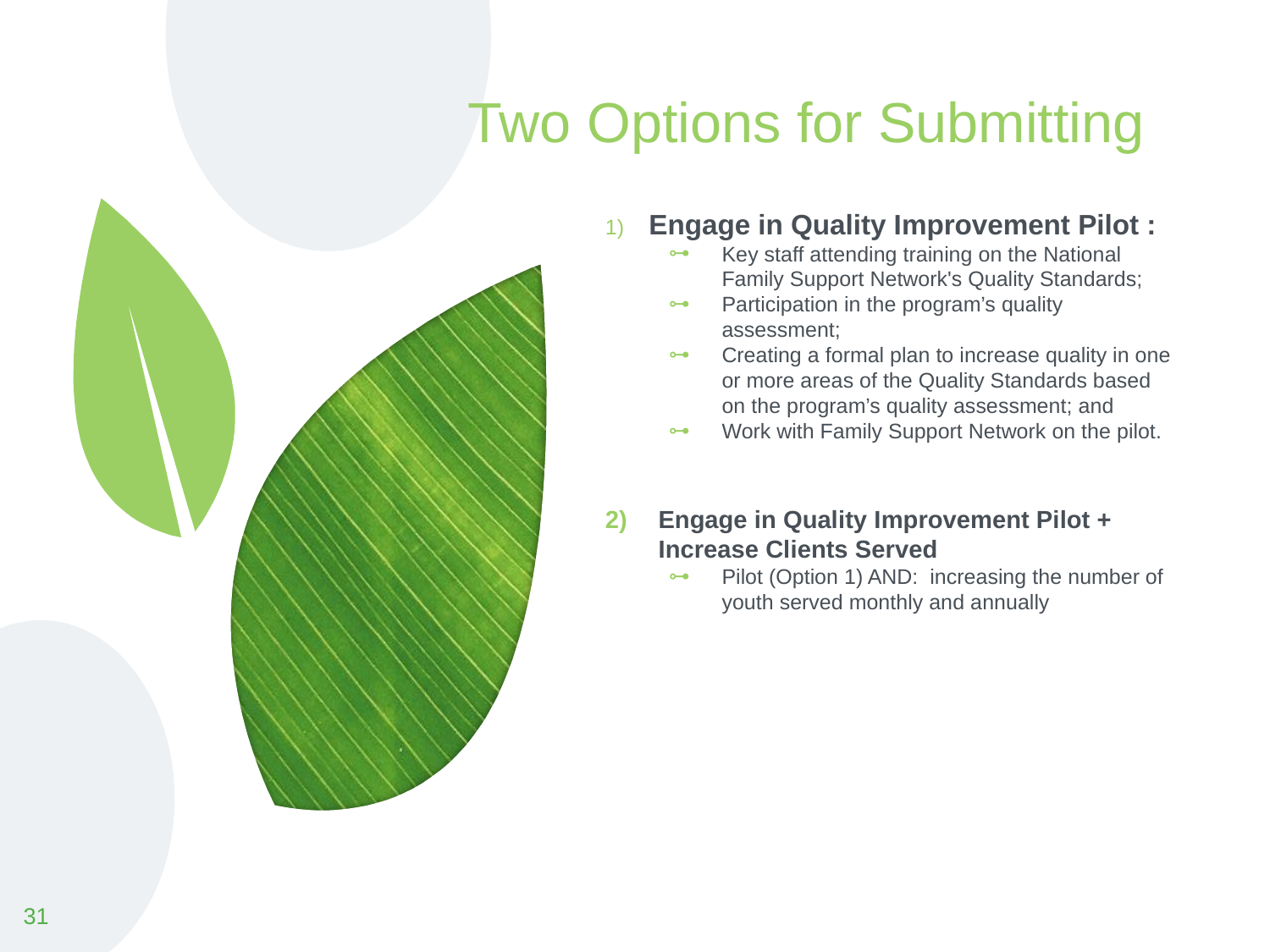

# Two Options for Submitting
  Engage in Quality Improvement Pilot :
Key staff attending training on the National Family Support Network's Quality Standards;
Participation in the program’s quality assessment;
Creating a formal plan to increase quality in one or more areas of the Quality Standards based on the program’s quality assessment; and
Work with Family Support Network on the pilot.

Engage in Quality Improvement Pilot + Increase Clients Served
Pilot (Option 1) AND:  increasing the number of youth served monthly and annually
31